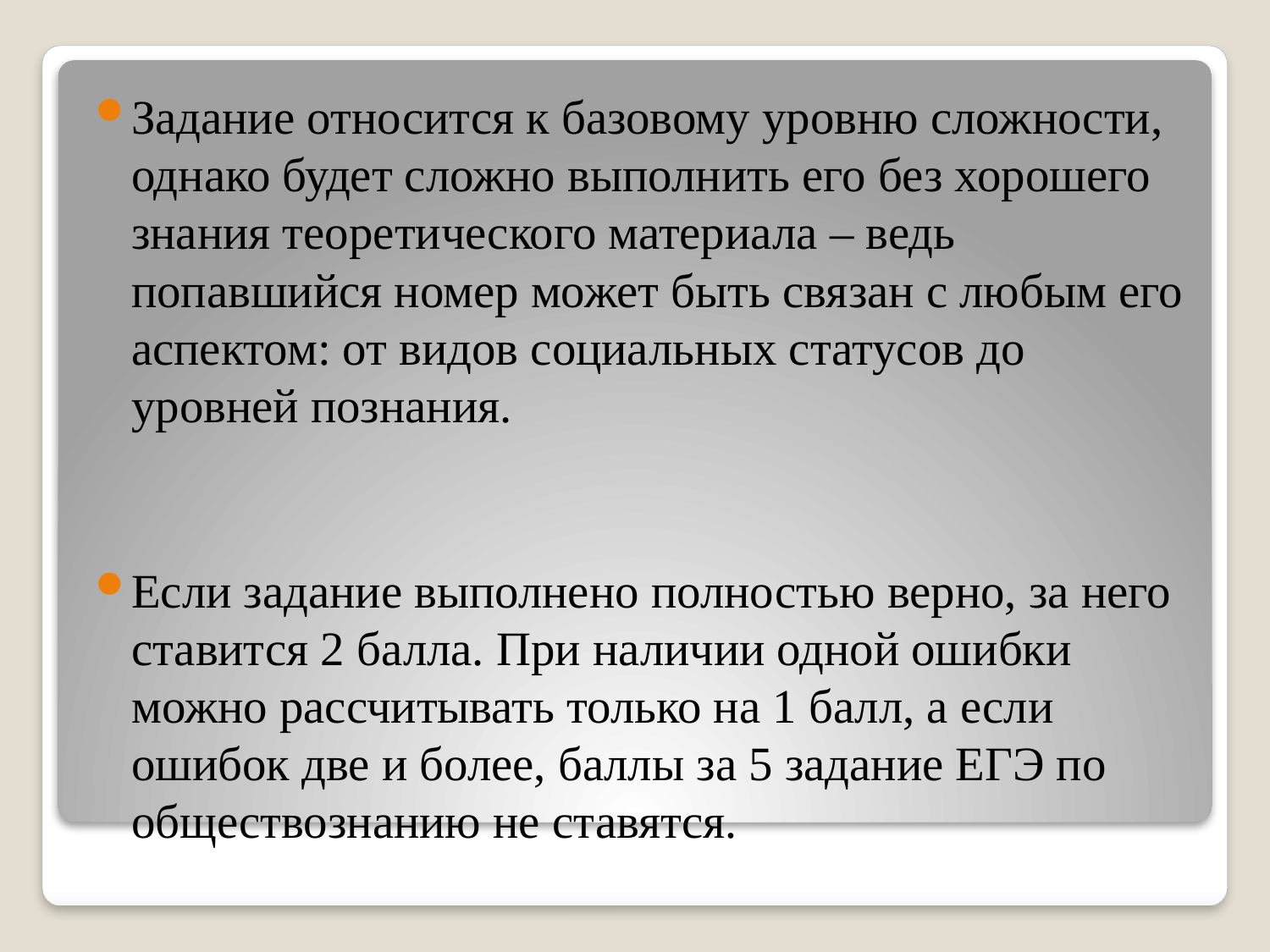

Задание относится к базовому уровню сложности, однако будет сложно выполнить его без хорошего знания теоретического материала – ведь попавшийся номер может быть связан с любым его аспектом: от видов социальных статусов до уровней познания.

Если задание выполнено полностью верно, за него ставится 2 балла. При наличии одной ошибки можно рассчитывать только на 1 балл, а если ошибок две и более, баллы за 5 задание ЕГЭ по обществознанию не ставятся.

#